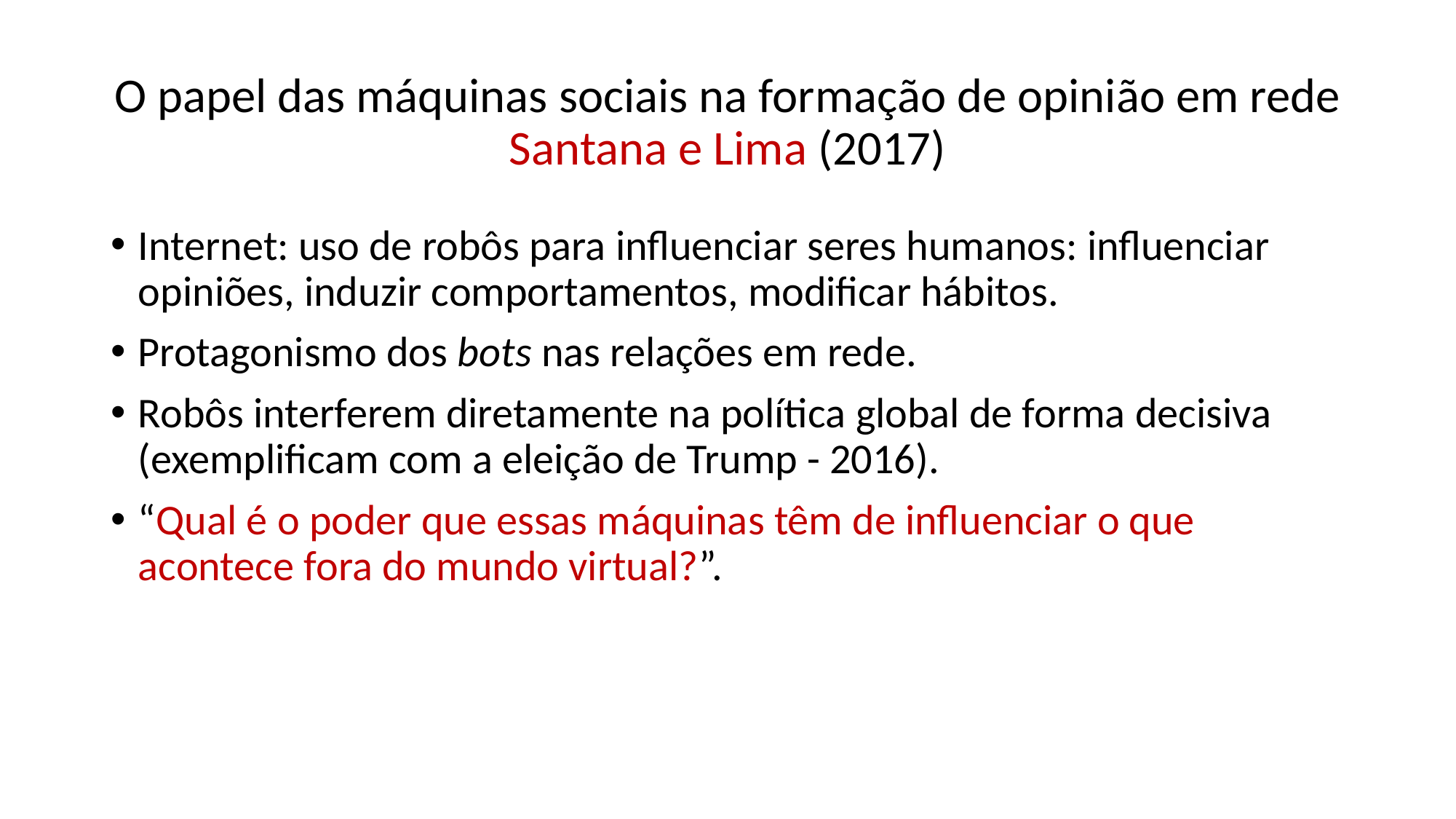

# O papel das máquinas sociais na formação de opinião em rede Santana e Lima (2017)
Internet: uso de robôs para influenciar seres humanos: influenciar opiniões, induzir comportamentos, modificar hábitos.
Protagonismo dos bots nas relações em rede.
Robôs interferem diretamente na política global de forma decisiva (exemplificam com a eleição de Trump - 2016).
“Qual é o poder que essas máquinas têm de influenciar o que acontece fora do mundo virtual?”.